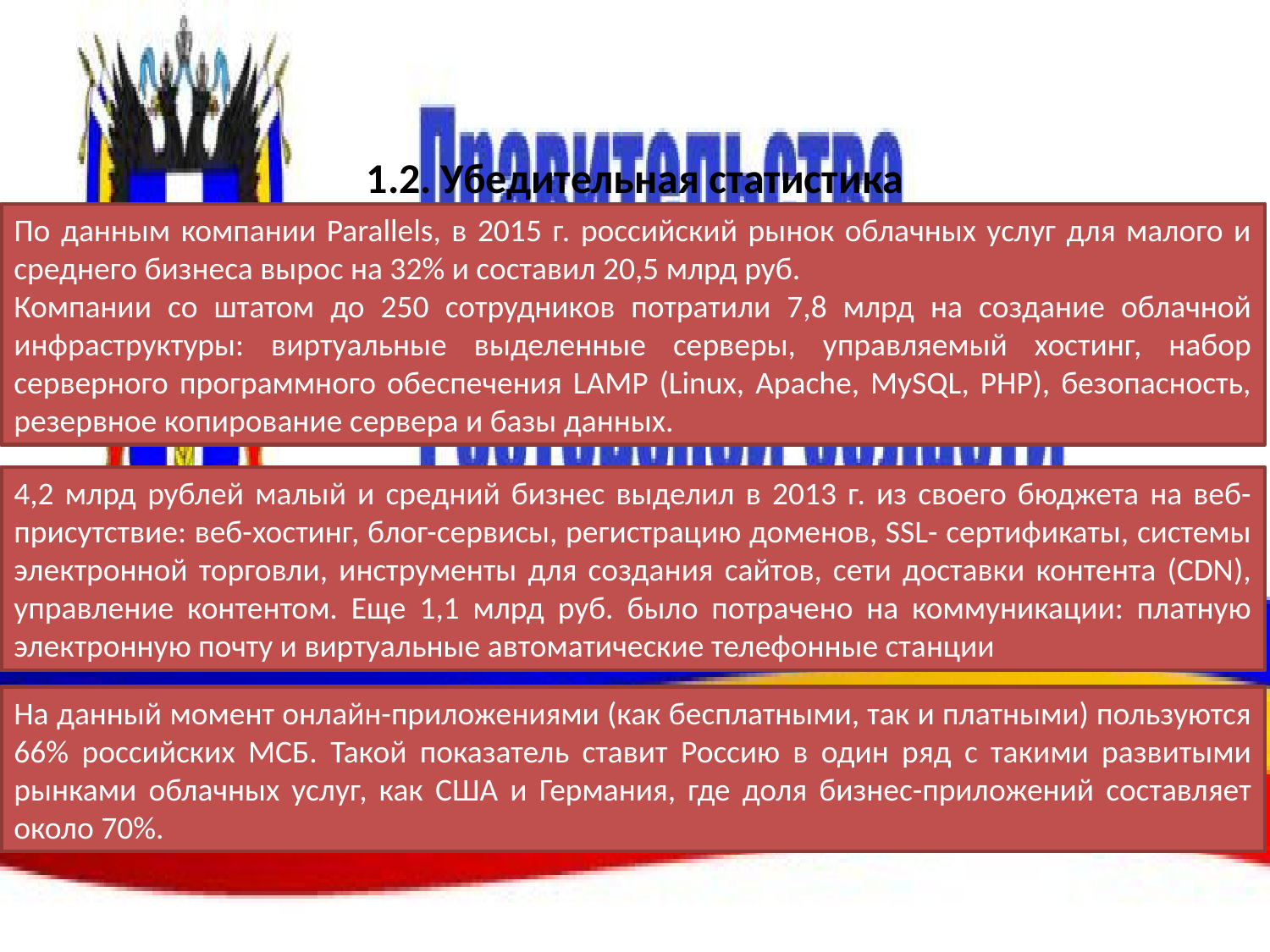

# 1.2. Убедительная статистика
По данным компании Parallels, в 2015 г. российский рынок облачных услуг для малого и среднего бизнеса вырос на 32% и составил 20,5 млрд руб.
Компании со штатом до 250 сотрудников потратили 7,8 млрд на создание облачной инфраструктуры: виртуальные выделенные серверы, управляемый хостинг, набор серверного программного обеспечения LAMP (Linux, Apache, MySQL, PHP), безопасность, резервное копирование сервера и базы данных.
4,2 млрд рублей малый и средний бизнес выделил в 2013 г. из своего бюджета на веб-присутствие: веб-хостинг, блог-сервисы, регистрацию доменов, SSL- сертификаты, системы электронной торговли, инструменты для создания сайтов, сети доставки контента (CDN), управление контентом. Еще 1,1 млрд руб. было потрачено на коммуникации: платную электронную почту и виртуальные автоматические телефонные станции
На данный момент онлайн-приложениями (как бесплатными, так и платными) пользуются 66% российских МСБ. Такой показатель ставит Россию в один ряд с такими развитыми рынками облачных услуг, как США и Германия, где доля бизнес-приложений составляет около 70%.